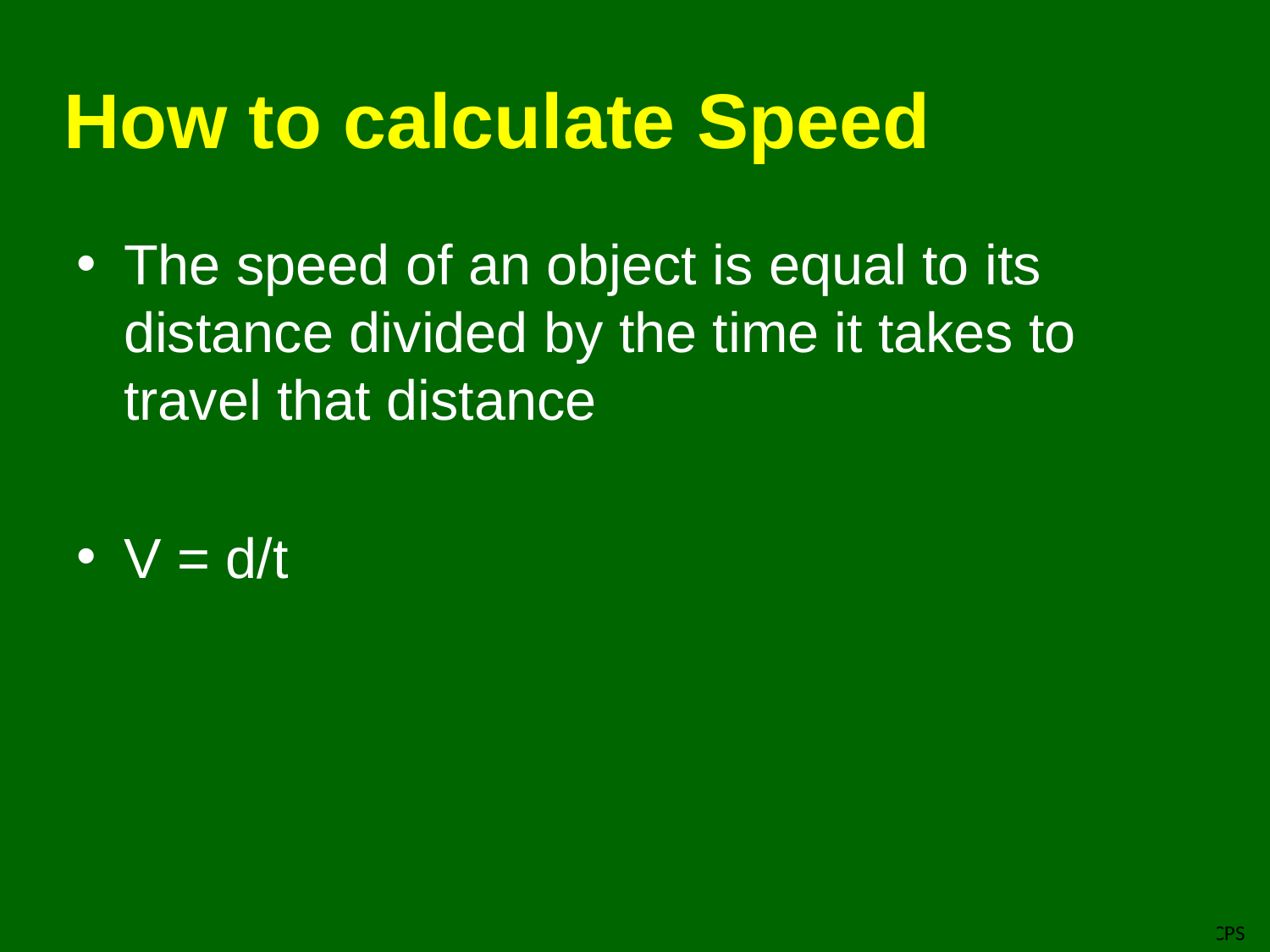

# How to calculate Speed
The speed of an object is equal to its distance divided by the time it takes to travel that distance

V = d/t